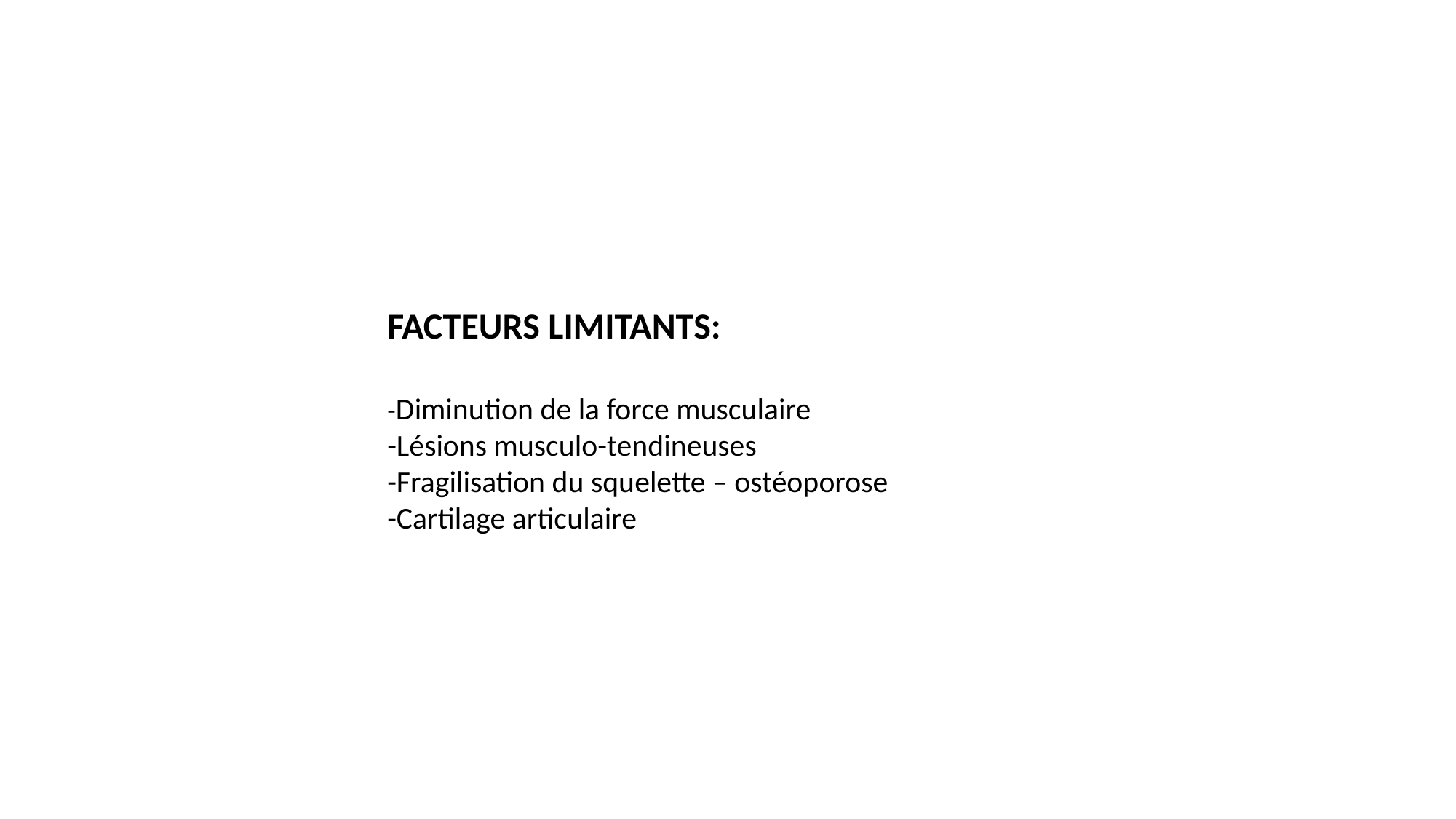

FACTEURS LIMITANTS:

-Diminution de la force musculaire
-Lésions musculo-tendineuses
-Fragilisation du squelette – ostéoporose
-Cartilage articulaire